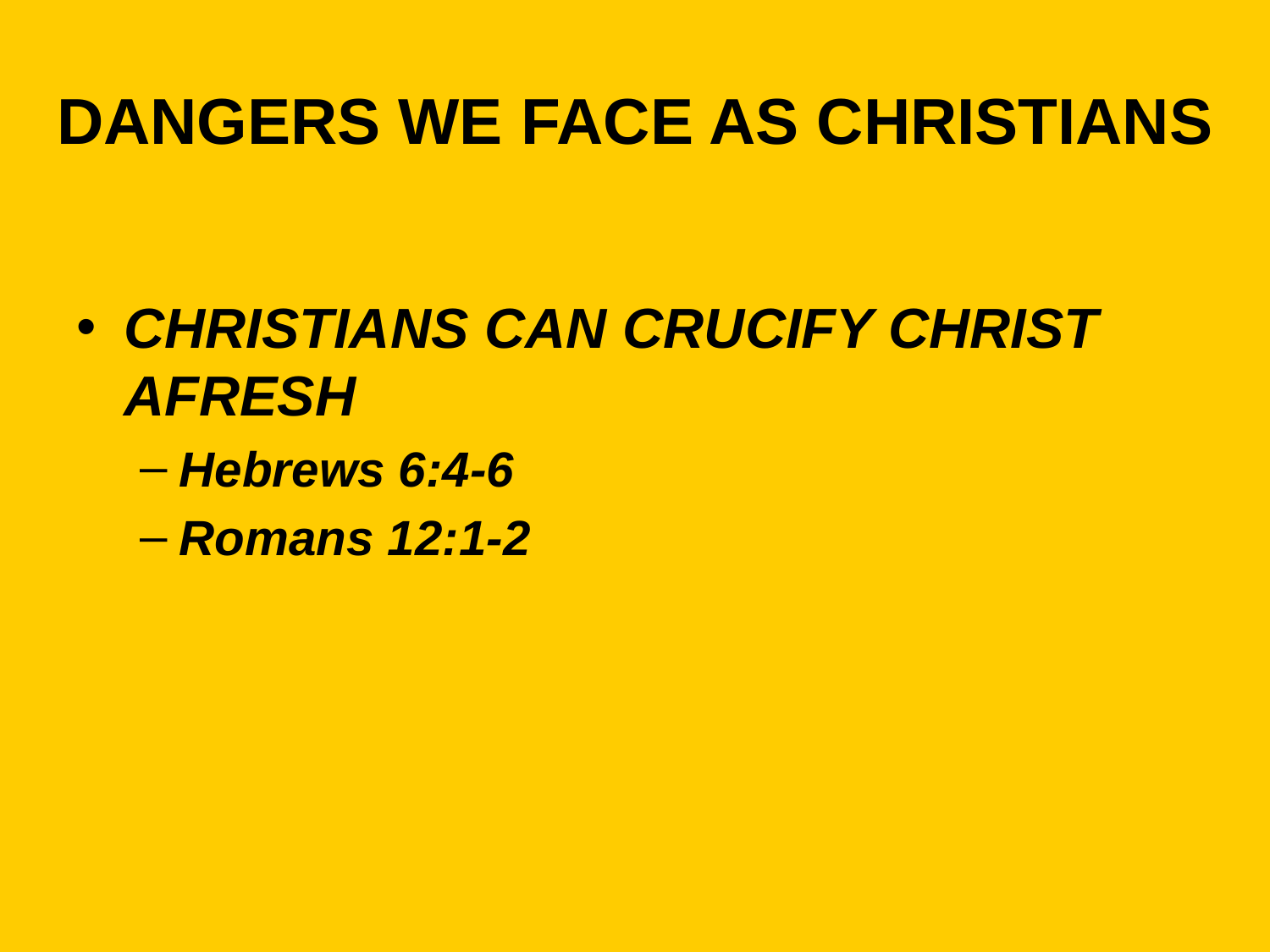

# DANGERS WE FACE AS CHRISTIANS
CHRISTIANS CAN CRUCIFY CHRIST AFRESH
Hebrews 6:4-6
Romans 12:1-2